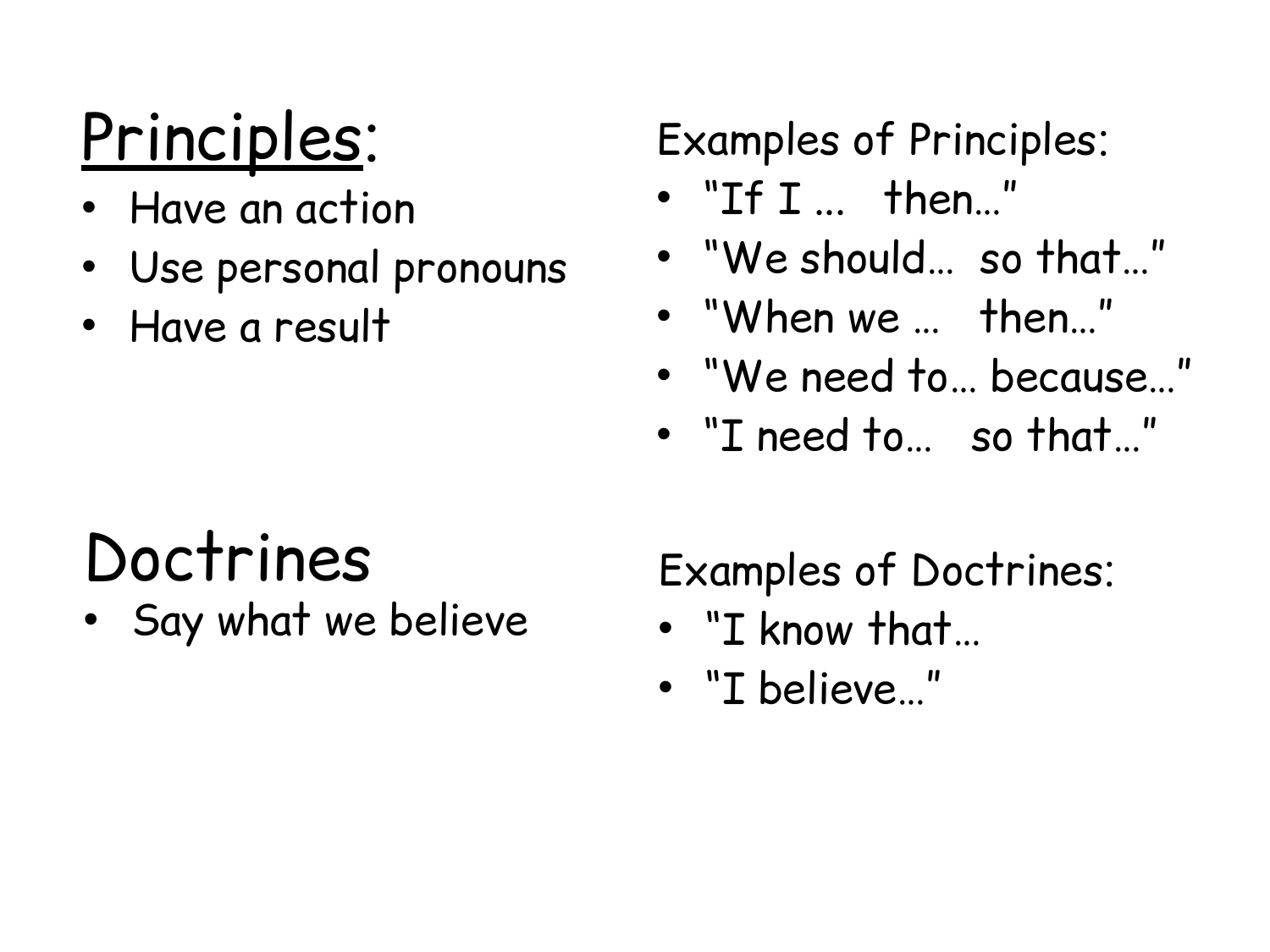

Principles:
Have an action
Use personal pronouns
Have a result

Examples of Principles:
“If I ...   then…”
“We should…  so that…”
“When we …   then…”
“We need to… because…”
“I need to…   so that…”
Doctrines
Say what we believe
Examples of Doctrines:
“I know that…
“I believe…”